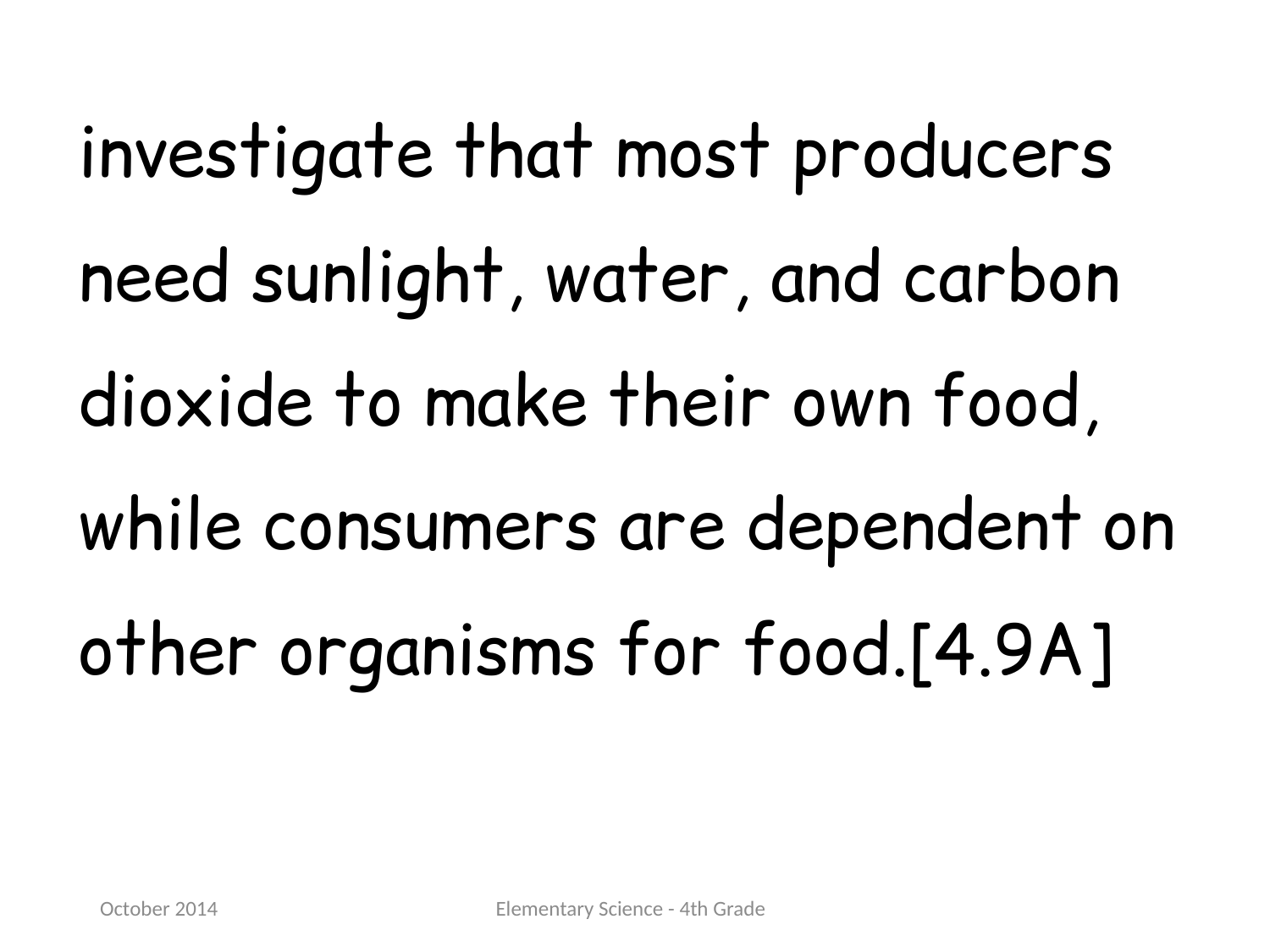

investigate that most producers need sunlight, water, and carbon dioxide to make their own food, while consumers are dependent on other organisms for food.[4.9A]
October 2014
Elementary Science - 4th Grade